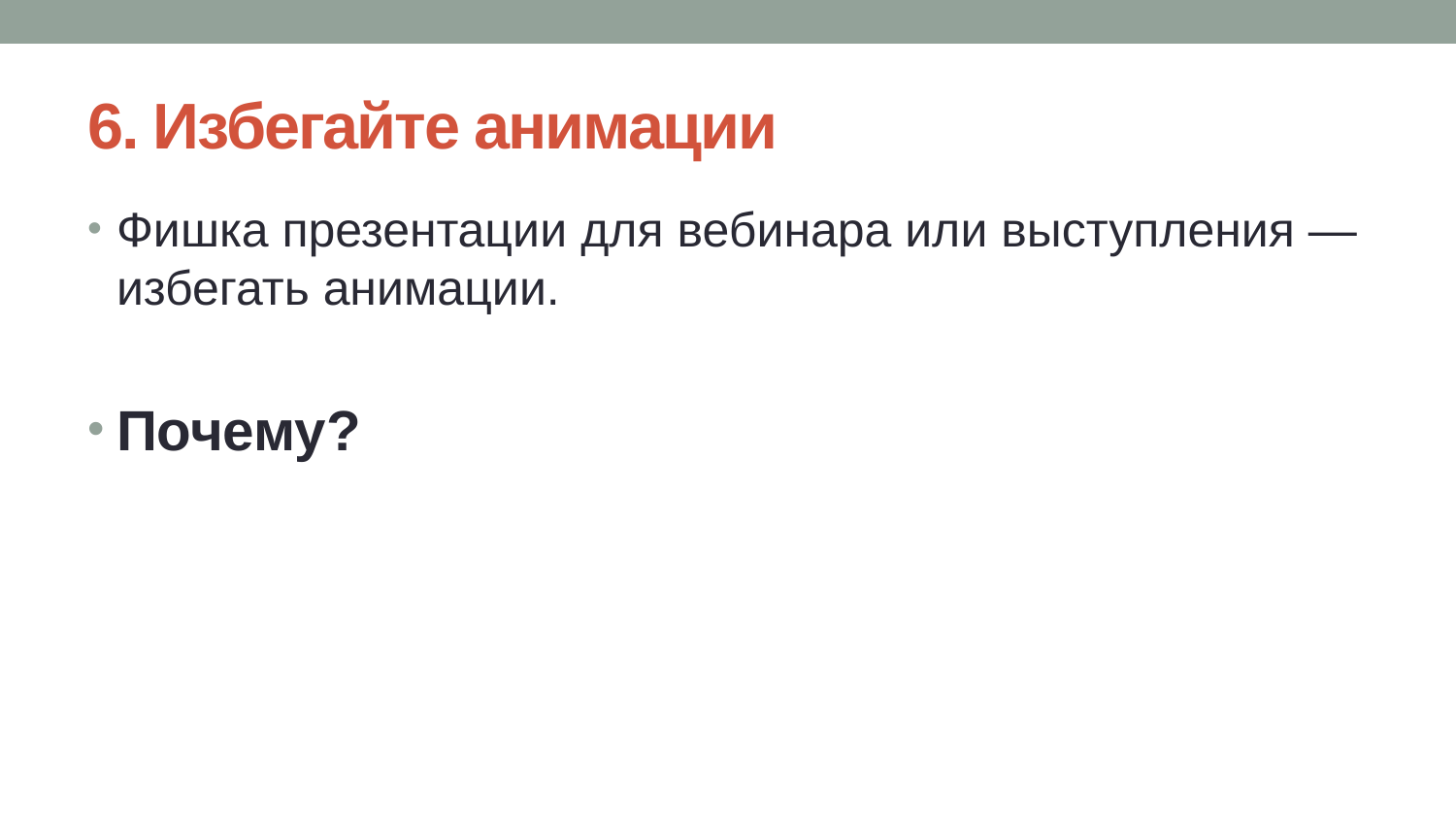

# 6. Избегайте анимации
Фишка презентации для вебинара или выступления — избегать анимации.

Почему?